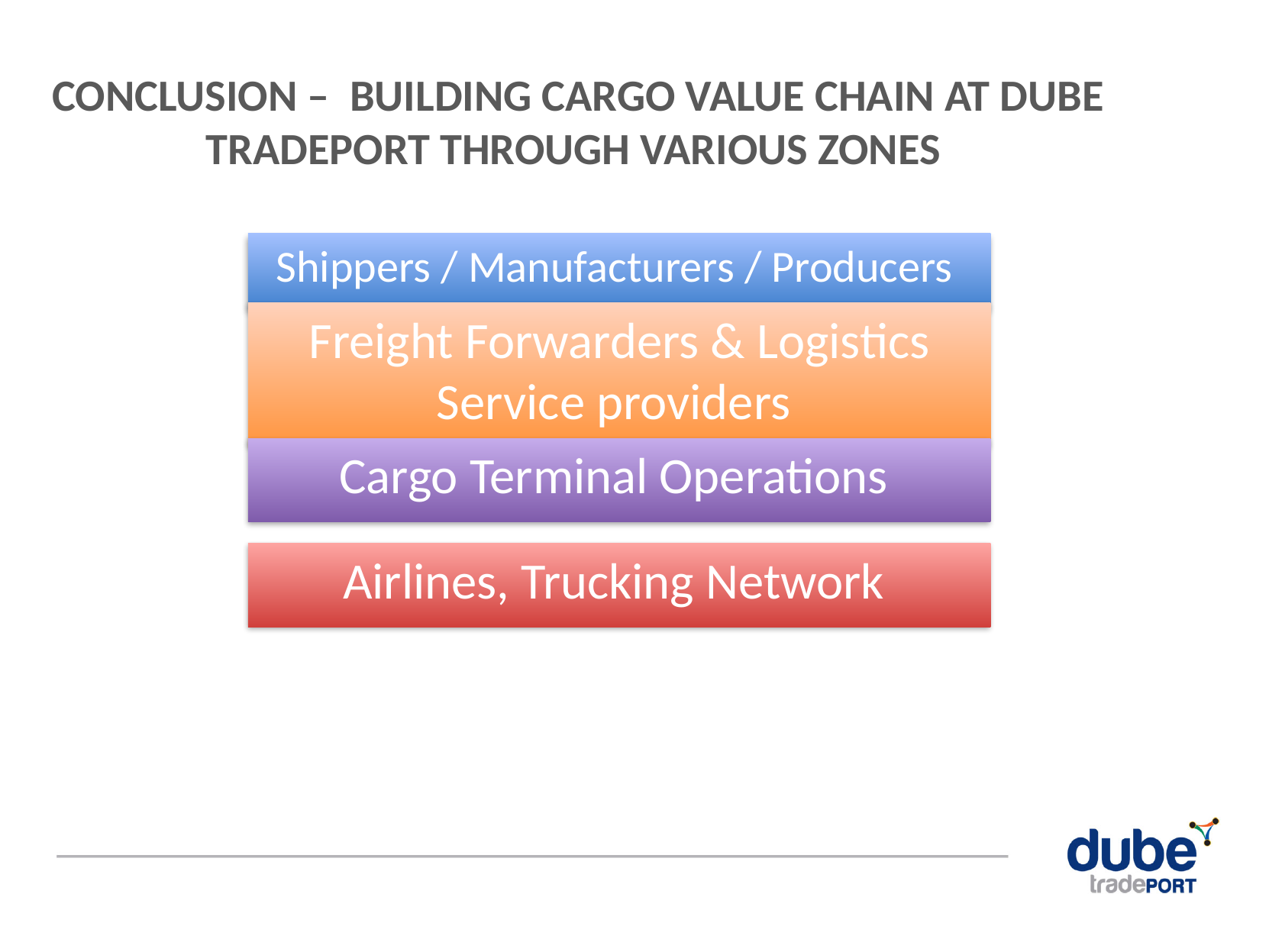

# CONCLUSION –  Building Cargo Value Chain at Dube TradePort through various zones

Shippers / Manufacturers / Producers
Freight Forwarders & Logistics Service providers
Cargo Terminal Operations
Airlines, Trucking Network